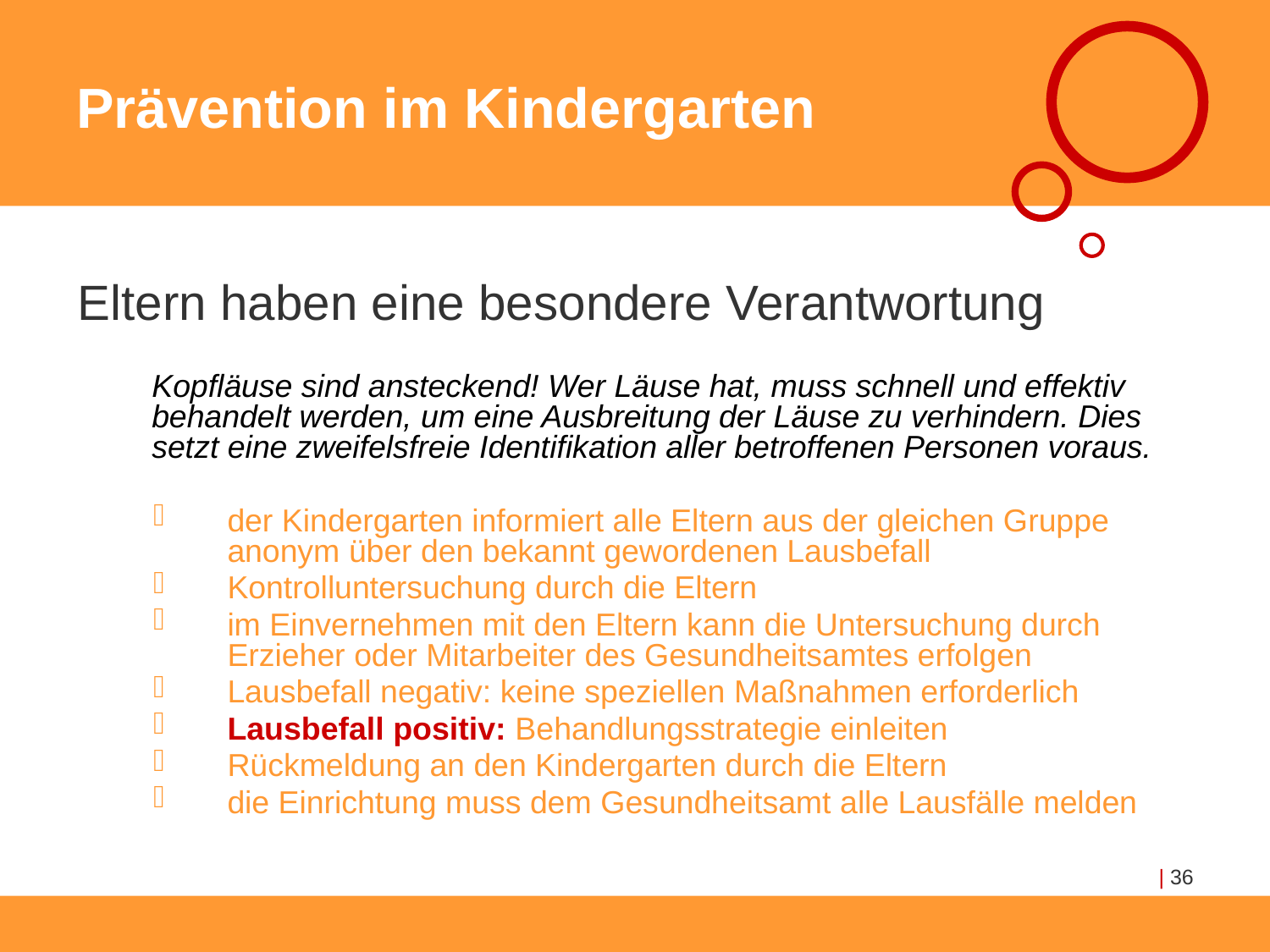

# Prävention im Kindergarten
Eltern haben eine besondere Verantwortung

Kopfläuse sind ansteckend! Wer Läuse hat, muss schnell und effektiv behandelt werden, um eine Ausbreitung der Läuse zu verhindern. Dies setzt eine zweifelsfreie Identifikation aller betroffenen Personen voraus.

der Kindergarten informiert alle Eltern aus der gleichen Gruppe anonym über den bekannt gewordenen Lausbefall
Kontrolluntersuchung durch die Eltern
im Einvernehmen mit den Eltern kann die Untersuchung durch Erzieher oder Mitarbeiter des Gesundheitsamtes erfolgen
Lausbefall negativ: keine speziellen Maßnahmen erforderlich
Lausbefall positiv: Behandlungsstrategie einleiten
Rückmeldung an den Kindergarten durch die Eltern
die Einrichtung muss dem Gesundheitsamt alle Lausfälle melden

| 36